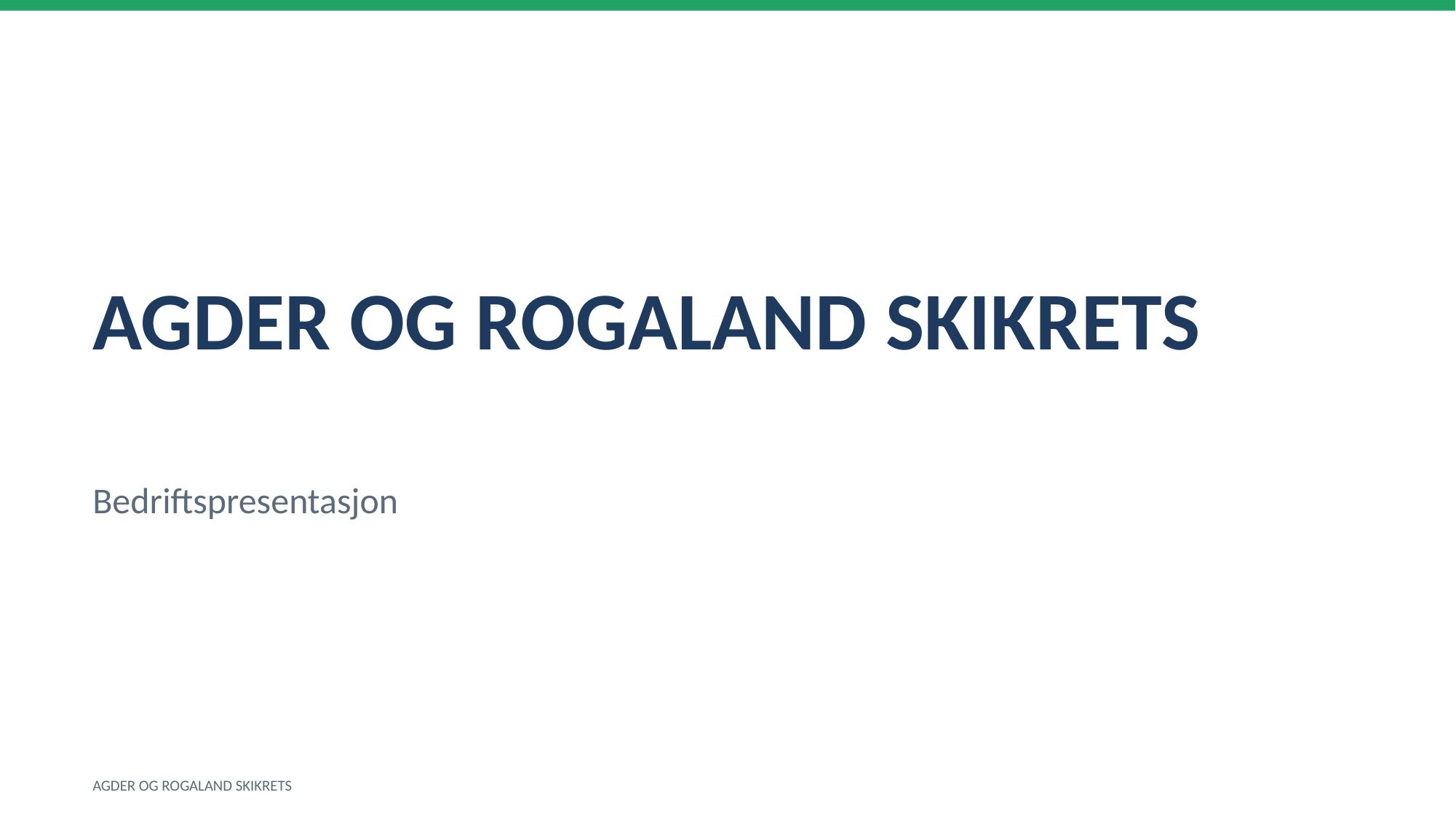

AGDER OG ROGALAND SKIKRETS
Bedriftspresentasjon
AGDER OG ROGALAND SKIKRETS